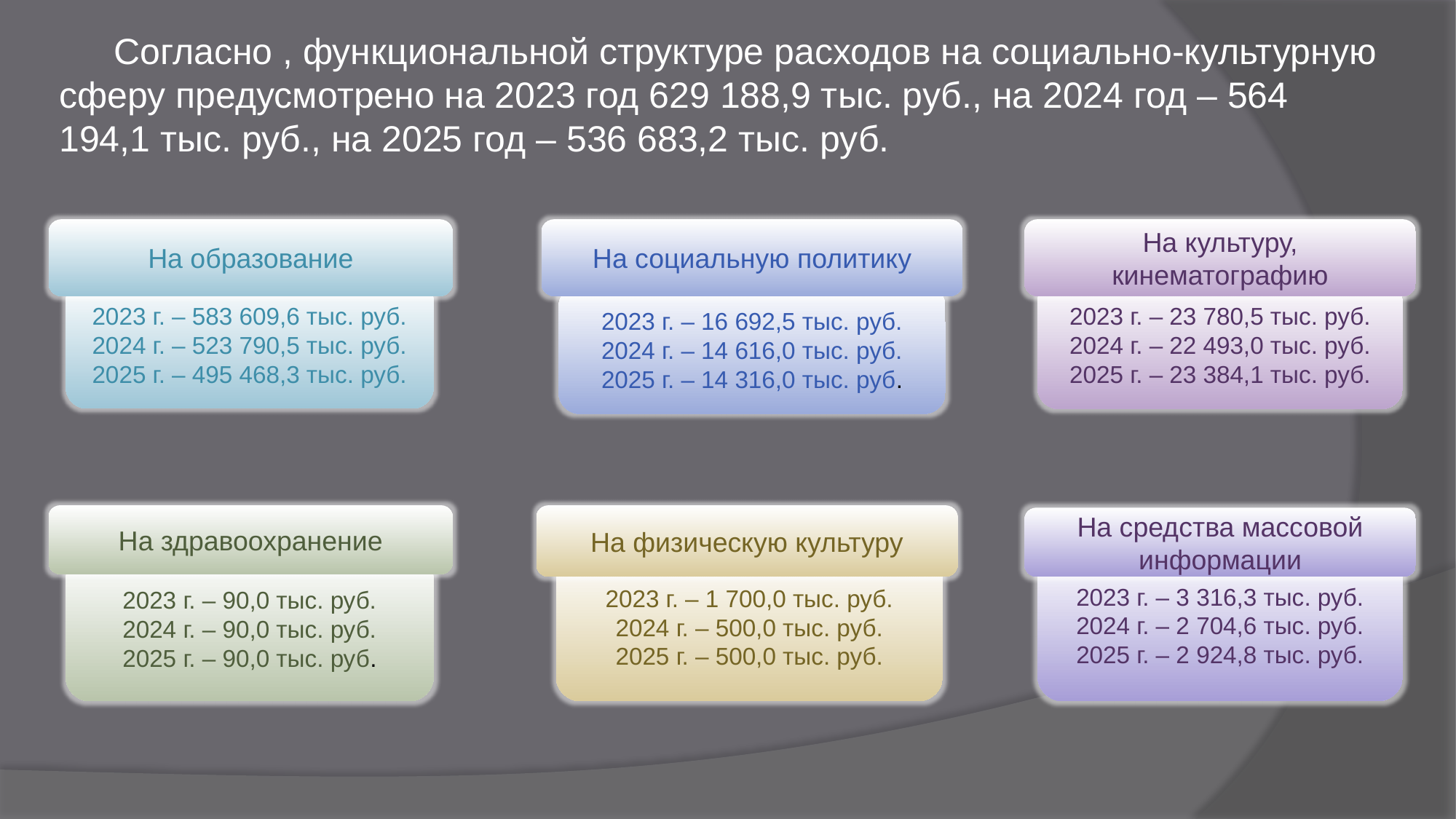

Согласно , функциональной структуре расходов на социально-культурную сферу предусмотрено на 2023 год 629 188,9 тыс. руб., на 2024 год – 564 194,1 тыс. руб., на 2025 год – 536 683,2 тыс. руб.
На культуру, кинематографию
На образование
На социальную политику
2023 г. – 583 609,6 тыс. руб.
2024 г. – 523 790,5 тыс. руб.
2025 г. – 495 468,3 тыс. руб.
2023 г. – 23 780,5 тыс. руб.
2024 г. – 22 493,0 тыс. руб.
2025 г. – 23 384,1 тыс. руб.
2023 г. – 16 692,5 тыс. руб.
2024 г. – 14 616,0 тыс. руб.
2025 г. – 14 316,0 тыс. руб.
На здравоохранение
На физическую культуру
На средства массовой информации
2023 г. – 3 316,3 тыс. руб.
2024 г. – 2 704,6 тыс. руб.
2025 г. – 2 924,8 тыс. руб.
2023 г. – 1 700,0 тыс. руб.
2024 г. – 500,0 тыс. руб.
2025 г. – 500,0 тыс. руб.
2023 г. – 90,0 тыс. руб.
2024 г. – 90,0 тыс. руб.
2025 г. – 90,0 тыс. руб.